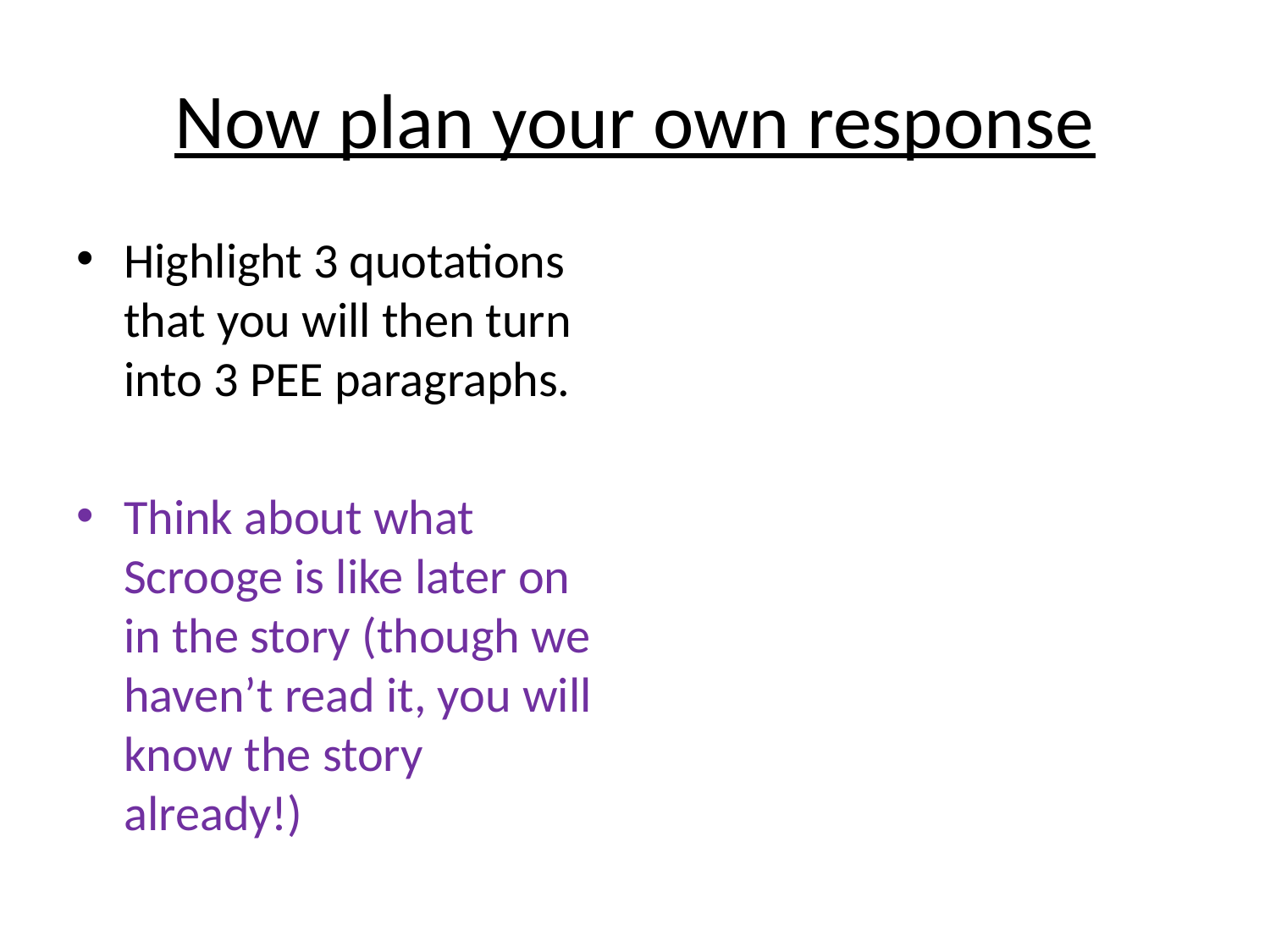

# Now plan your own response
Highlight 3 quotations that you will then turn into 3 PEE paragraphs.

Think about what Scrooge is like later on in the story (though we haven’t read it, you will know the story already!)